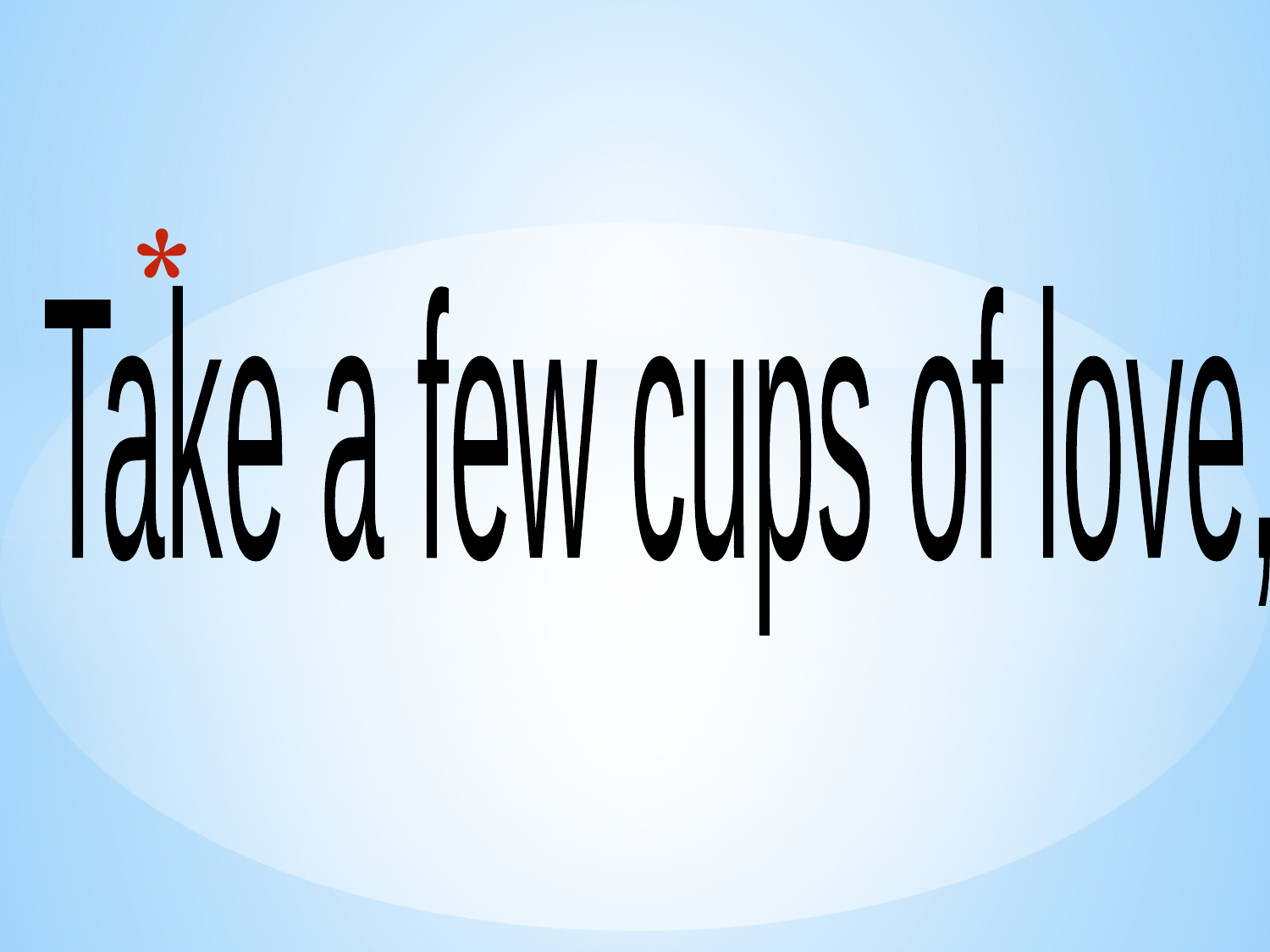

#
Take a few cups of love,